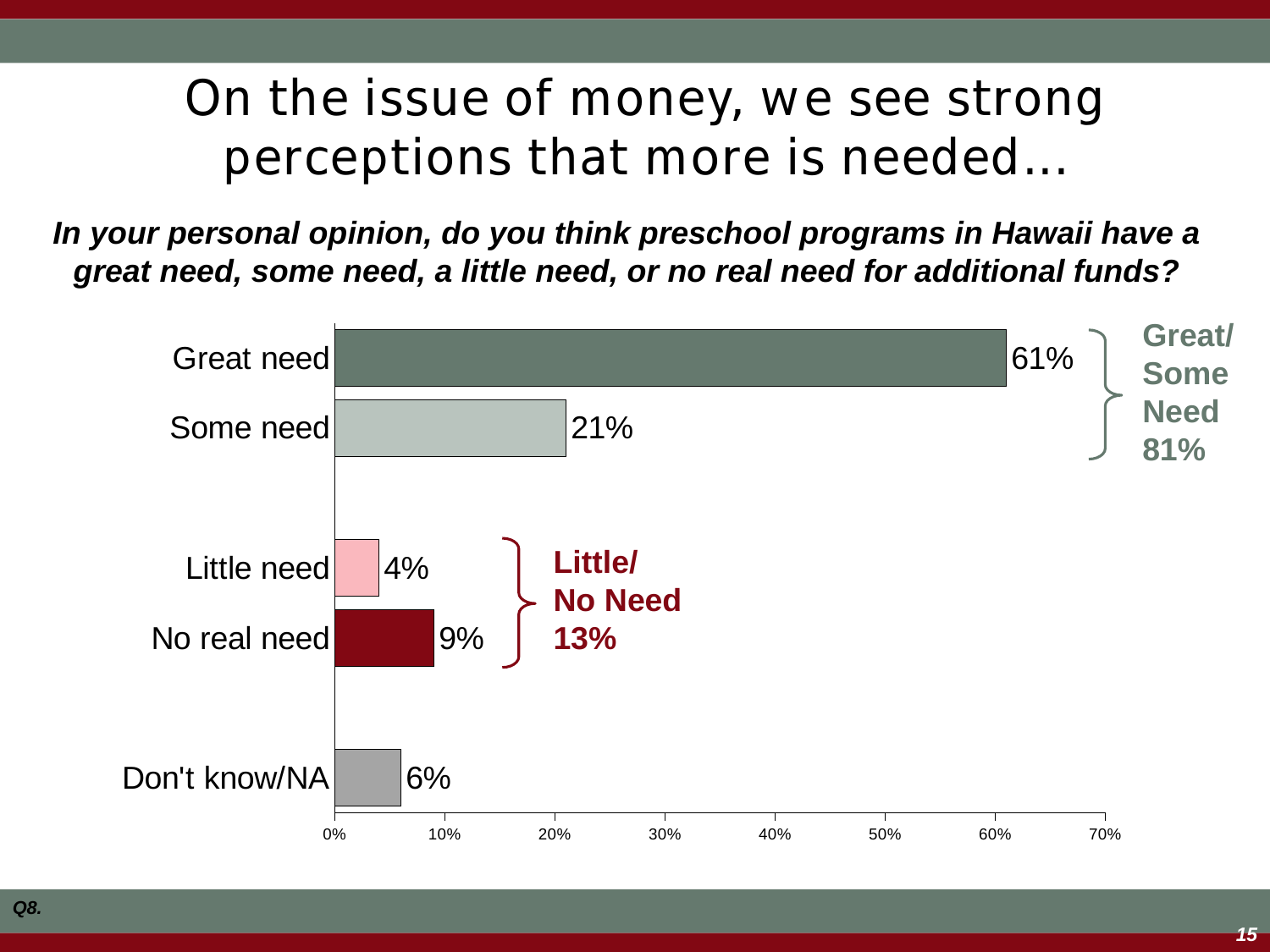

# On the issue of money, we see strong perceptions that more is needed...
In your personal opinion, do you think preschool programs in Hawaii have a great need, some need, a little need, or no real need for additional funds?

### Chart

| Category | Series 1 |
|---|---|
| Great need | 0.61 |
| Some need | 0.21 |
|  | None |
| Little need | 0.04 |
| No real need | 0.09 |
|  | None |
| Don't know/NA | 0.06 |
Great/
Some
Need
81%

Little/
No Need
13%

Q8.